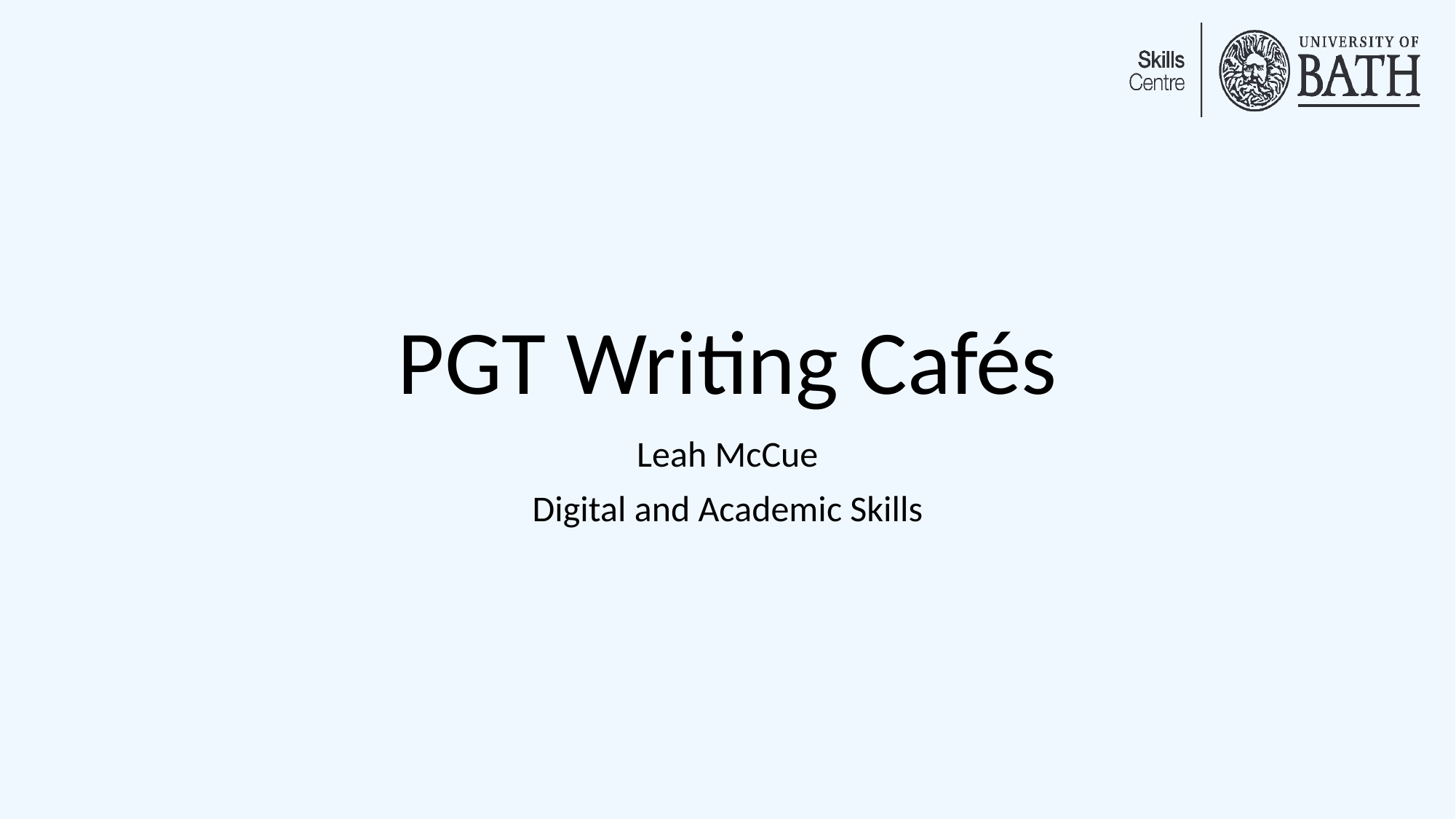

# PGT Writing Cafés
Leah McCue
Digital and Academic Skills